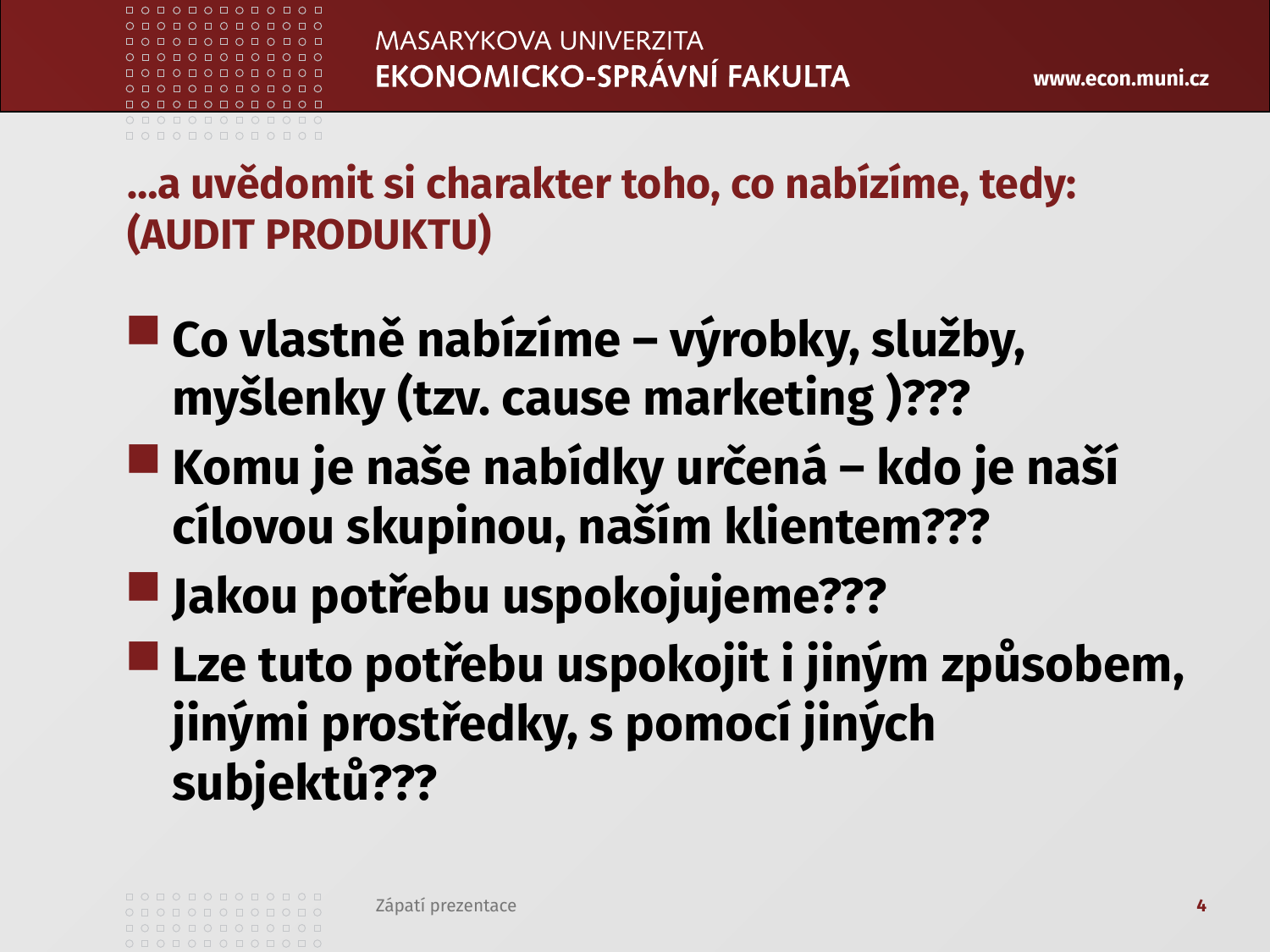

# …a uvědomit si charakter toho, co nabízíme, tedy: (AUDIT PRODUKTU)

Co vlastně nabízíme – výrobky, služby, myšlenky (tzv. cause marketing )???
Komu je naše nabídky určená – kdo je naší cílovou skupinou, naším klientem???
Jakou potřebu uspokojujeme???
Lze tuto potřebu uspokojit i jiným způsobem, jinými prostředky, s pomocí jiných subjektů???

4
Zápatí prezentace